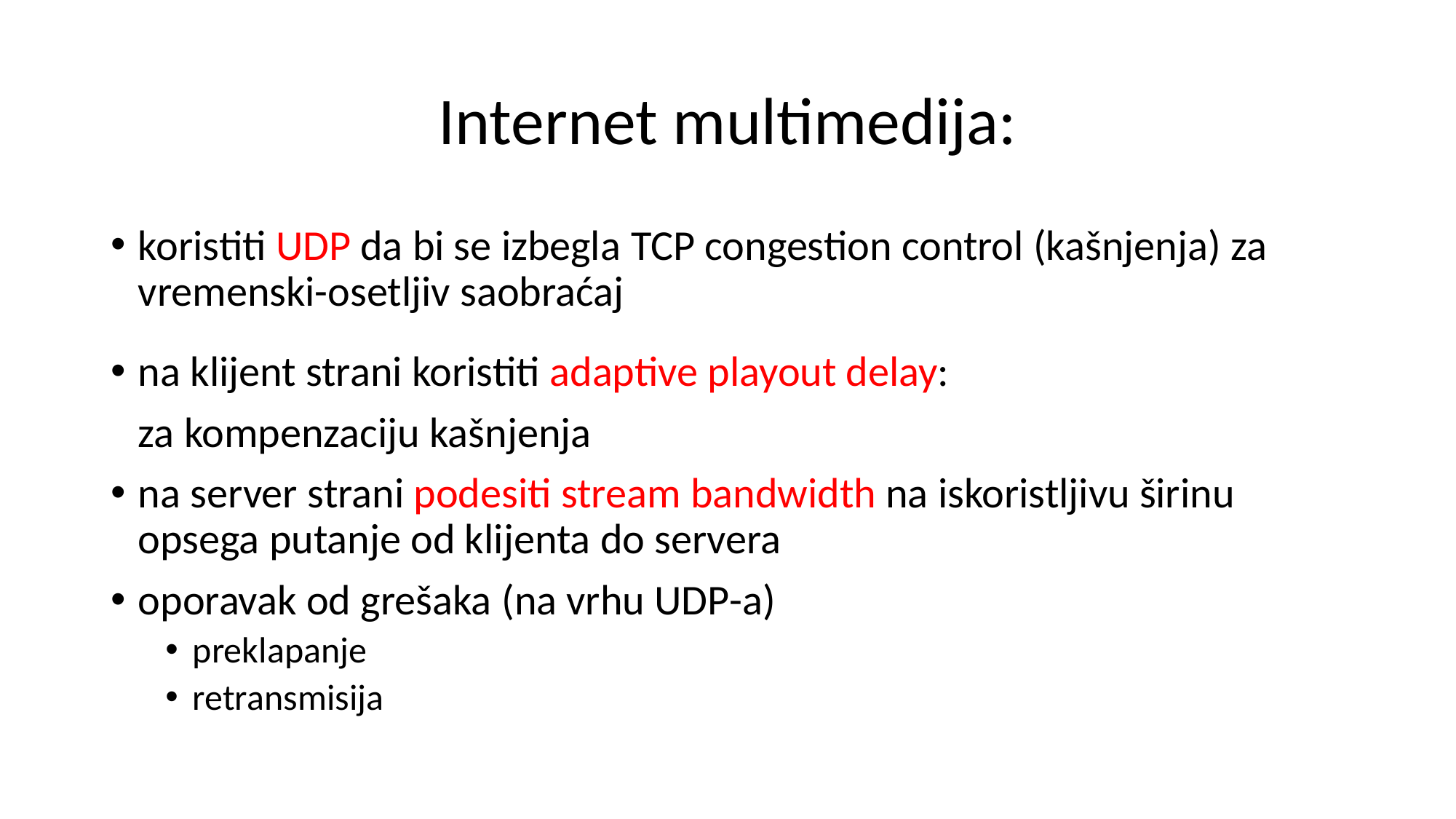

# Internet multimedija:
koristiti UDP da bi se izbegla TCP congestion control (kašnjenja) za vremenski-osetljiv saobraćaj
na klijent strani koristiti adaptive playout delay:
	za kompenzaciju kašnjenja
na server strani podesiti stream bandwidth na iskoristljivu širinu opsega putanje od klijenta do servera
oporavak od grešaka (na vrhu UDP-a)
preklapanje
retransmisija